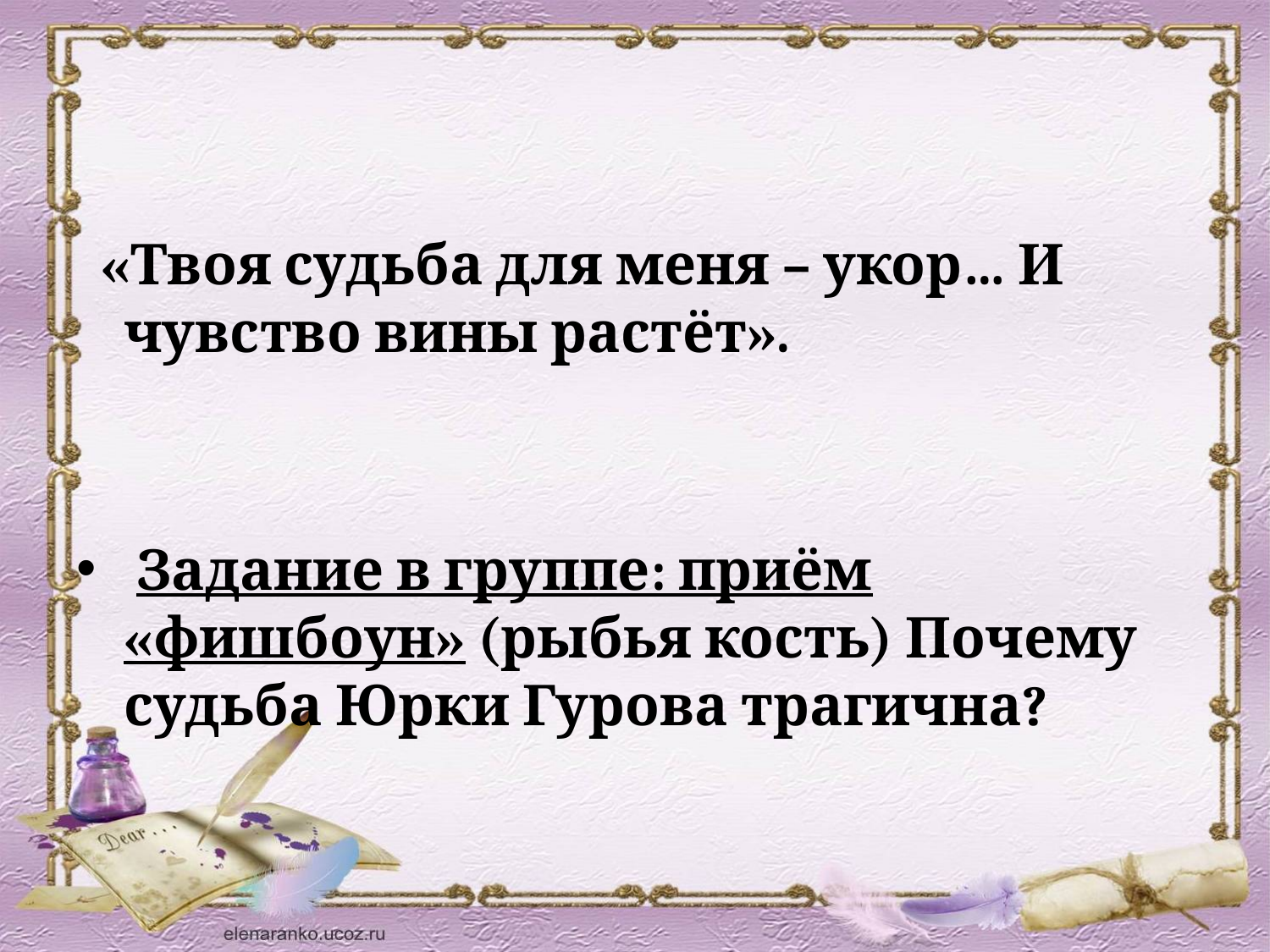

#
  «Твоя судьба для меня – укор… И чувство вины растёт».

 Задание в группе: приём «фишбоун» (рыбья кость) Почему судьба Юрки Гурова трагична?